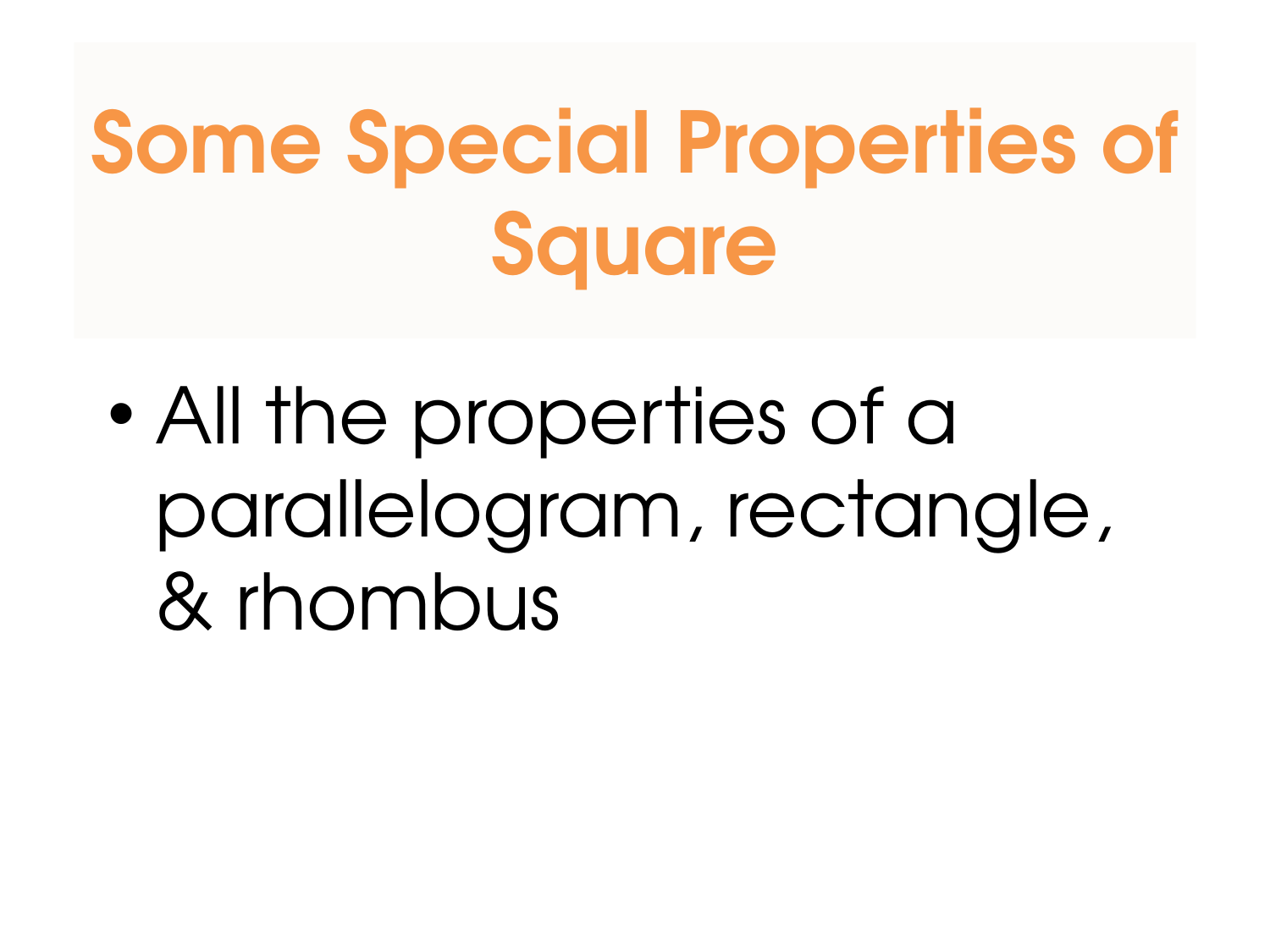

# Some Special Properties of Square
All the properties of a parallelogram, rectangle, & rhombus